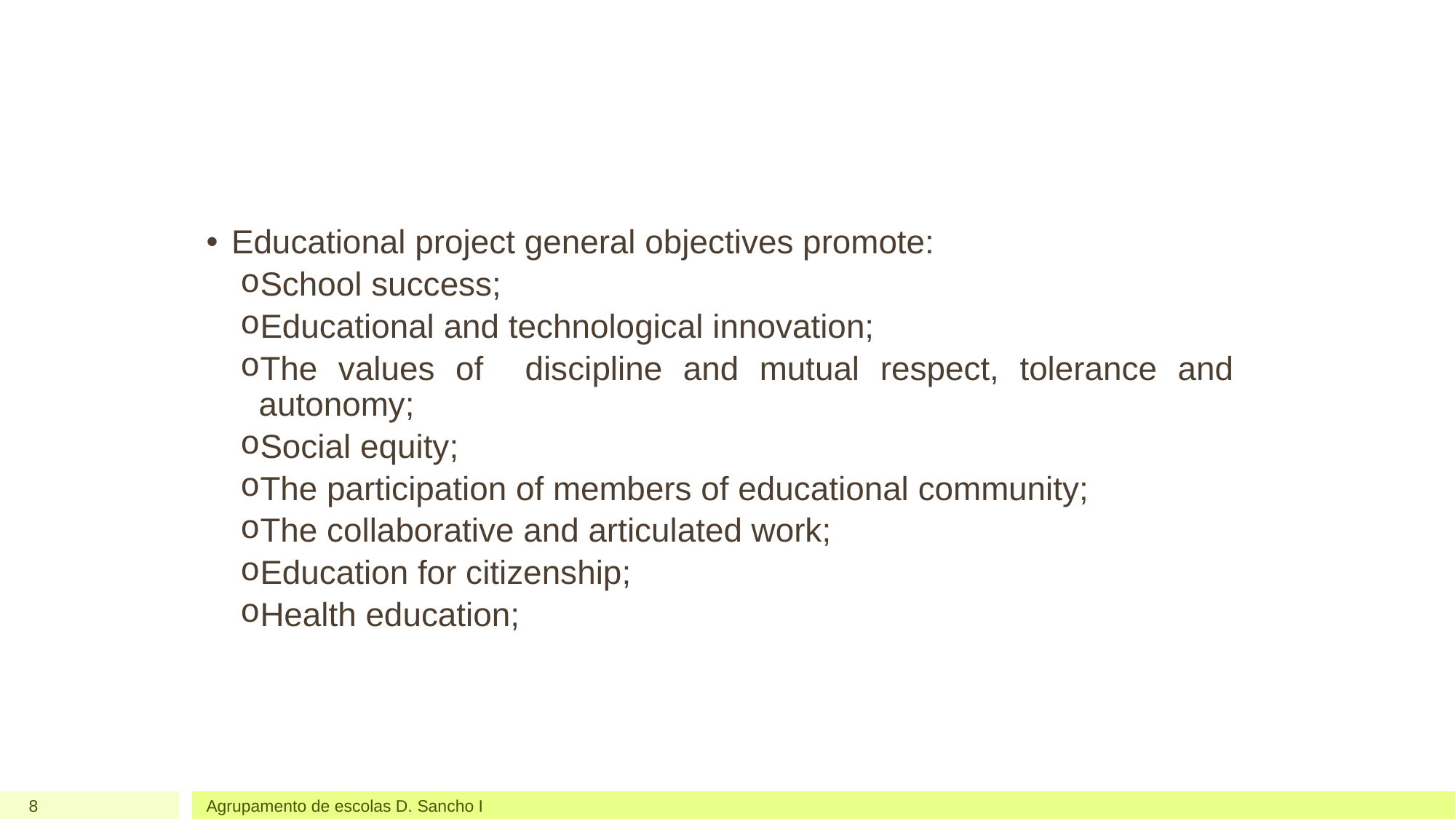

#
Educational project general objectives promote:
School success;
Educational and technological innovation;
The values of  discipline and mutual respect, tolerance and autonomy;
Social equity;
The participation of members of educational community;
The collaborative and articulated work;
Education for citizenship;
Health education;

8

Agrupamento de escolas D. Sancho I